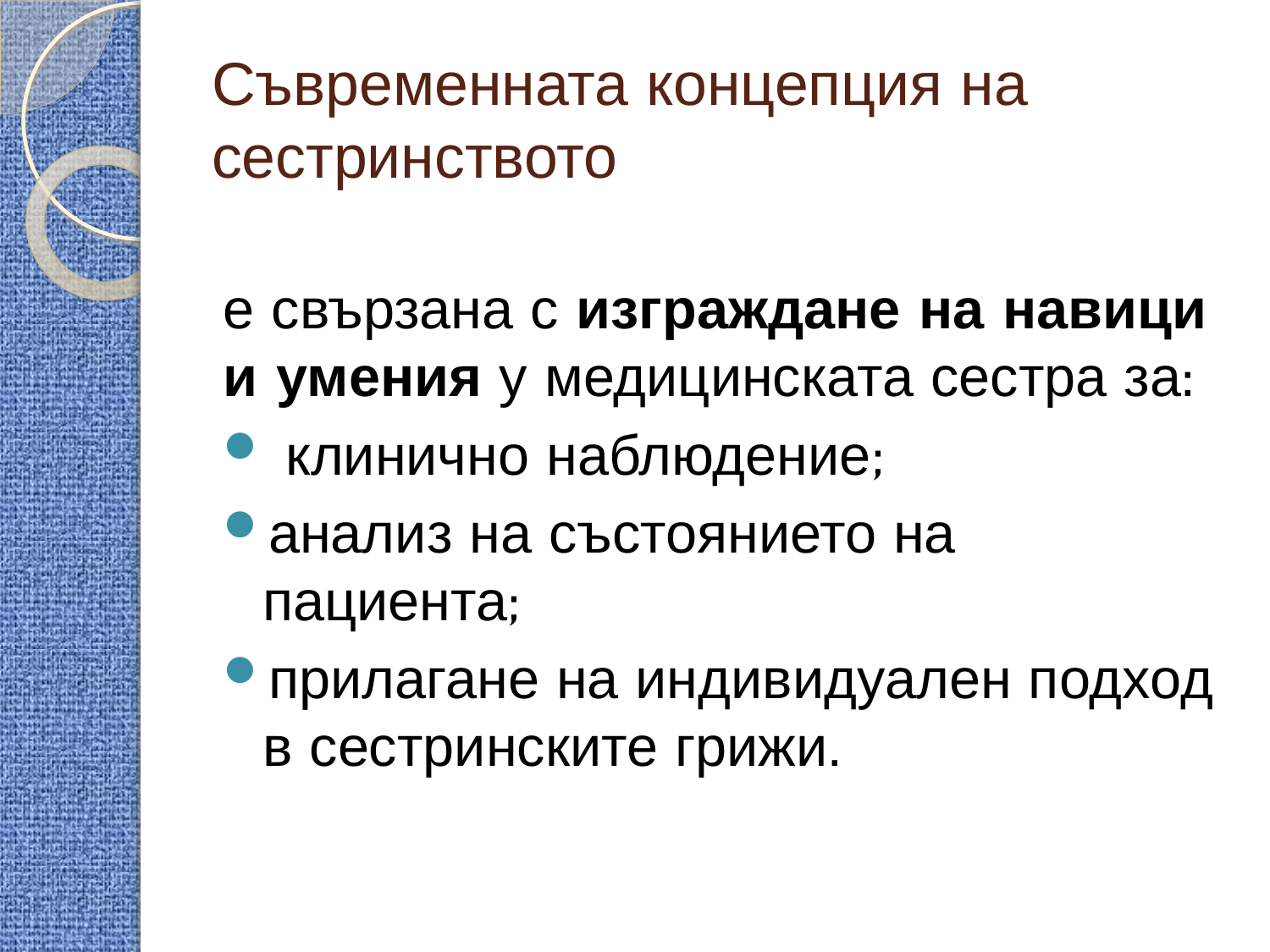

# Съвременната концепция на  сестринството
е свързана с изграждане на навици и умения у медицинската сестра за:
 клинично наблюдение;
анализ на състоянието на пациента;
прилагане на индивидуален подход в сестринските грижи.